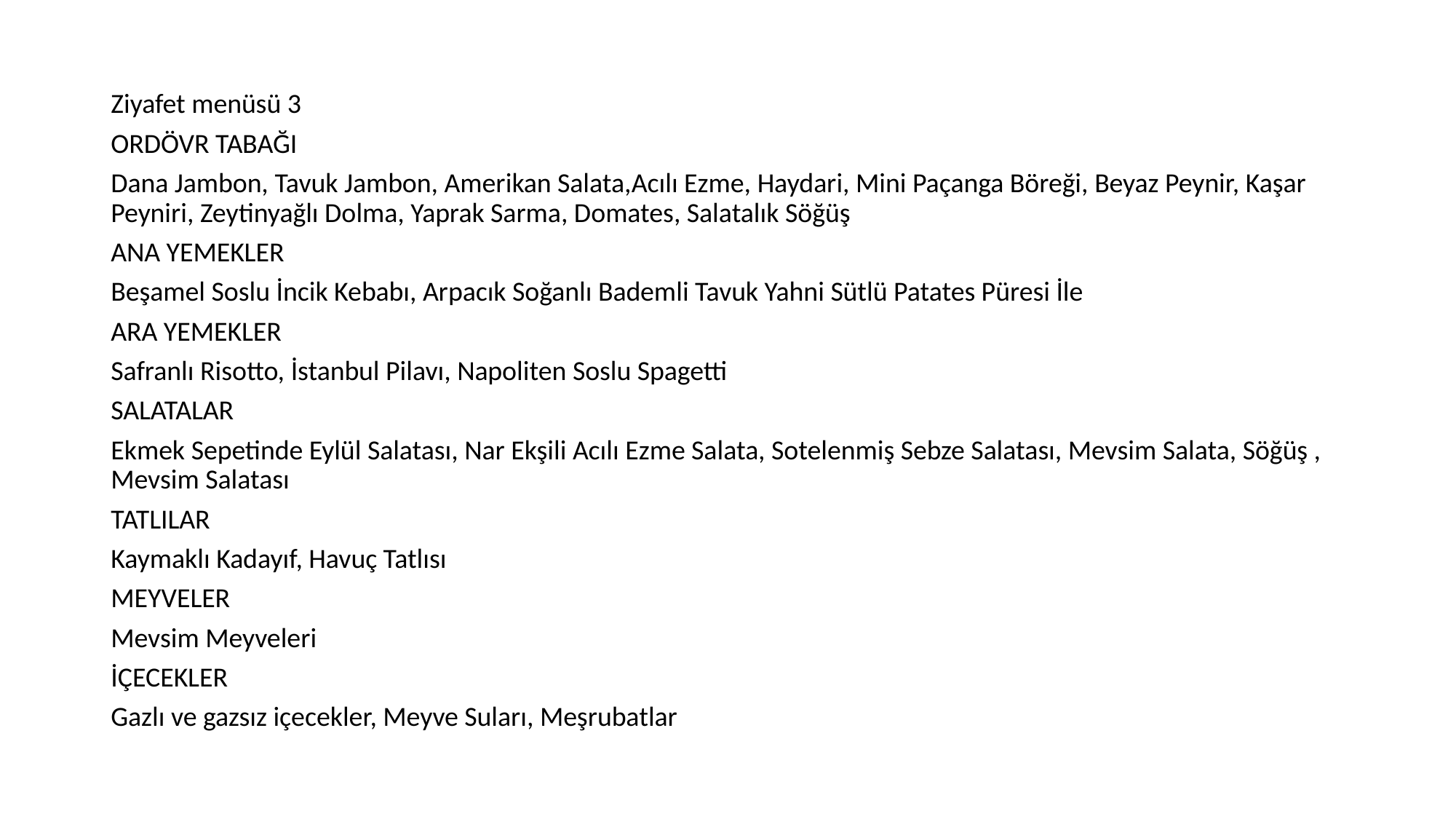

Ziyafet menüsü 3
ORDÖVR TABAĞI
Dana Jambon, Tavuk Jambon, Amerikan Salata,Acılı Ezme, Haydari, Mini Paçanga Böreği, Beyaz Peynir, Kaşar Peyniri, Zeytinyağlı Dolma, Yaprak Sarma, Domates, Salatalık Söğüş
ANA YEMEKLER
Beşamel Soslu İncik Kebabı, Arpacık Soğanlı Bademli Tavuk Yahni Sütlü Patates Püresi İle
ARA YEMEKLER
Safranlı Risotto, İstanbul Pilavı, Napoliten Soslu Spagetti
SALATALAR
Ekmek Sepetinde Eylül Salatası, Nar Ekşili Acılı Ezme Salata, Sotelenmiş Sebze Salatası, Mevsim Salata, Söğüş , Mevsim Salatası
TATLILAR
Kaymaklı Kadayıf, Havuç Tatlısı
MEYVELER
Mevsim Meyveleri
İÇECEKLER
Gazlı ve gazsız içecekler, Meyve Suları, Meşrubatlar